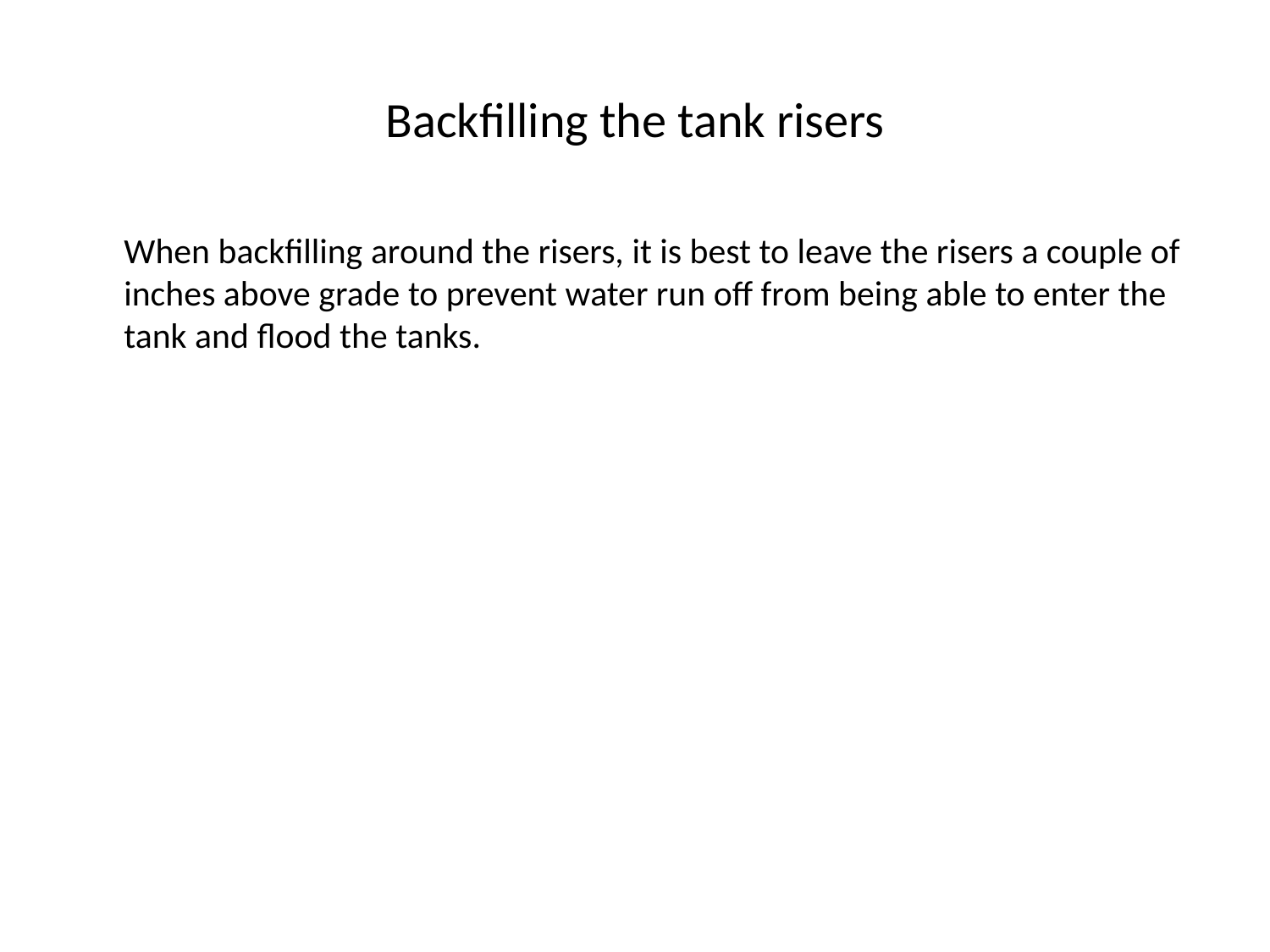

# Backfilling the tank risers
	When backfilling around the risers, it is best to leave the risers a couple of inches above grade to prevent water run off from being able to enter the tank and flood the tanks.